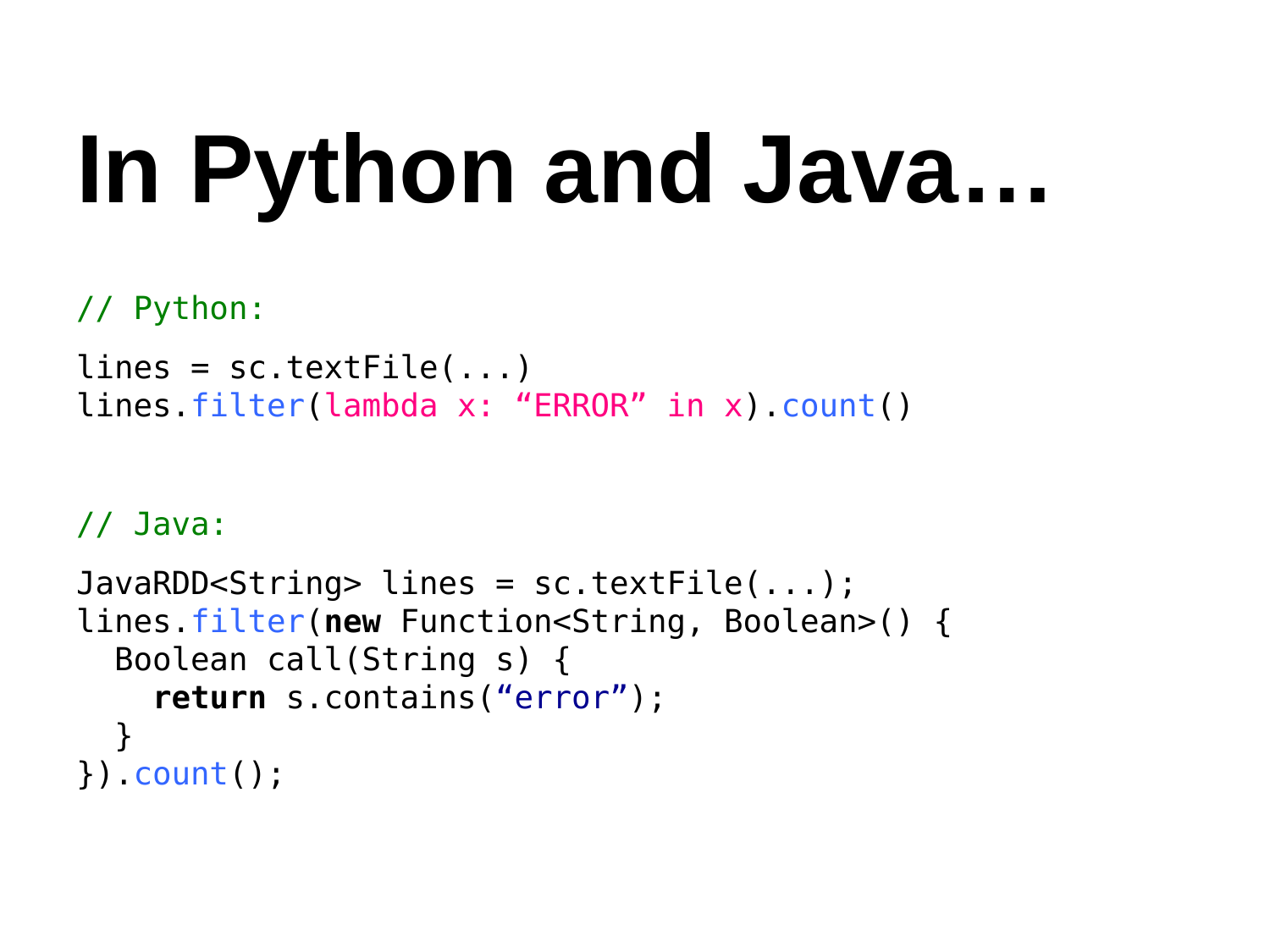

# In Python and Java…
// Python:
lines = sc.textFile(...)
lines.filter(lambda x: “ERROR” in x).count()

// Java:
JavaRDD<String> lines = sc.textFile(...);
lines.filter(new Function<String, Boolean>() {
  Boolean call(String s) {
    return s.contains(“error”);
  }
}).count();